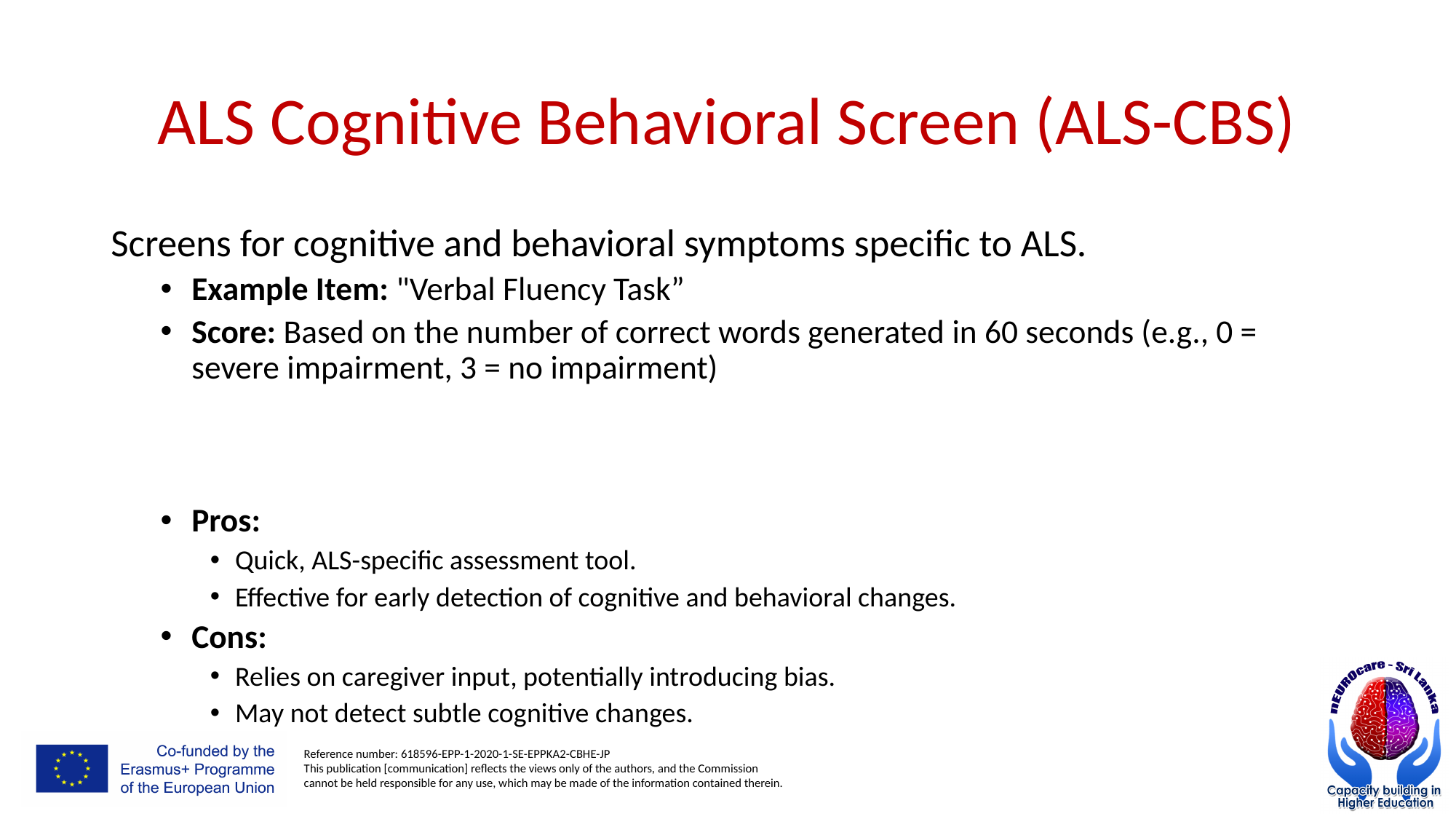

# ALS Cognitive Behavioral Screen (ALS-CBS)
Screens for cognitive and behavioral symptoms specific to ALS.
Example Item: "Verbal Fluency Task”
Score: Based on the number of correct words generated in 60 seconds (e.g., 0 = severe impairment, 3 = no impairment)

Pros:
Quick, ALS-specific assessment tool.
Effective for early detection of cognitive and behavioral changes.
Cons:
Relies on caregiver input, potentially introducing bias.
May not detect subtle cognitive changes.